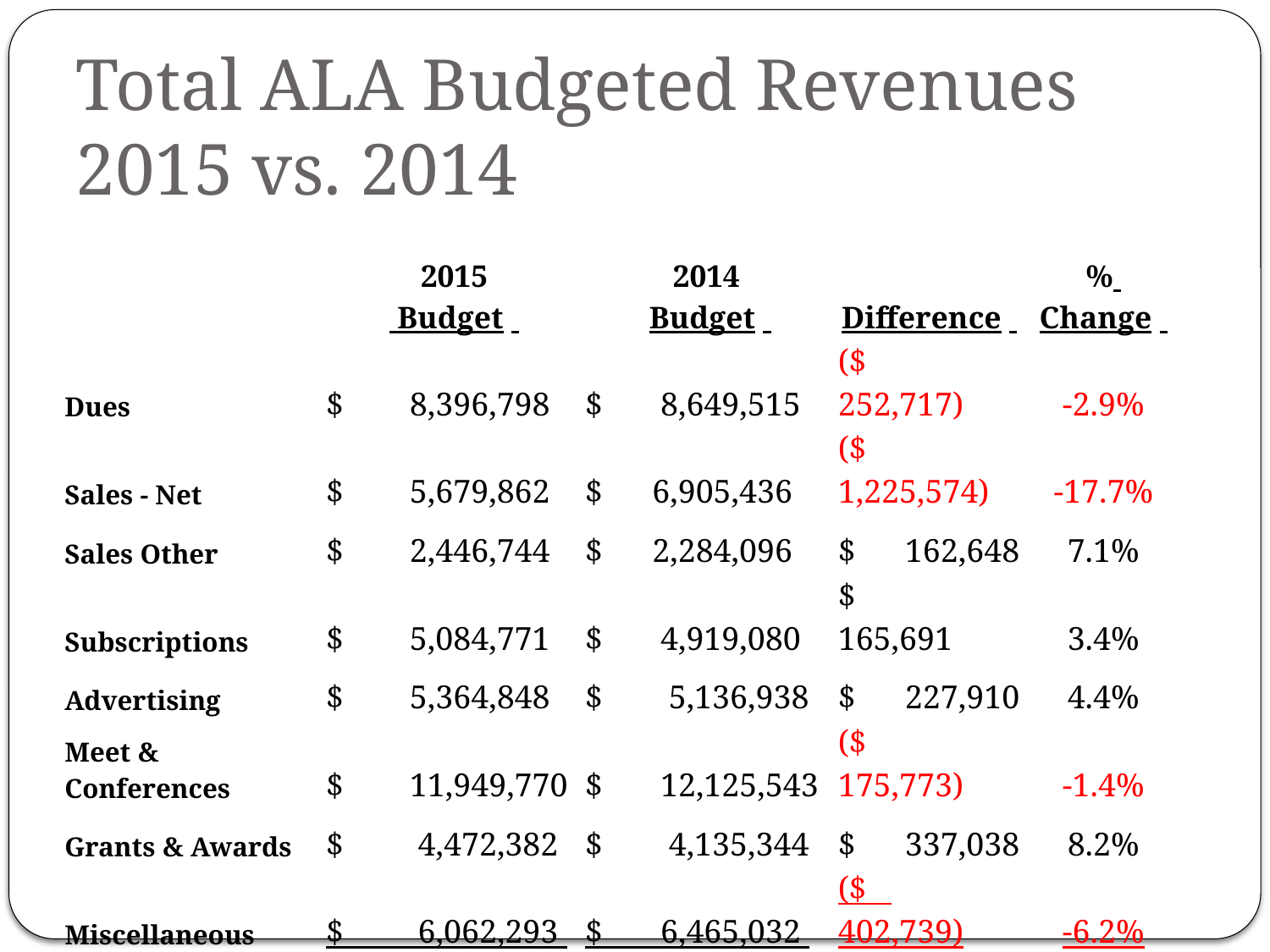

# Total ALA Budgeted Revenues 2015 vs. 2014
|  | 2015 Budget | 2014 Budget | Difference | % Change |
| --- | --- | --- | --- | --- |
| Dues | $ 8,396,798 | $ 8,649,515 | ($ 252,717) | -2.9% |
| Sales - Net | $ 5,679,862 | $ 6,905,436 | ($ 1,225,574) | -17.7% |
| Sales Other | $ 2,446,744 | $ 2,284,096 | $ 162,648 | 7.1% |
| Subscriptions | $ 5,084,771 | $ 4,919,080 | $ 165,691 | 3.4% |
| Advertising | $ 5,364,848 | $ 5,136,938 | $ 227,910 | 4.4% |
| Meet & Conferences | $ 11,949,770 | $ 12,125,543 | ($ 175,773) | -1.4% |
| Grants & Awards | $ 4,472,382 | $ 4,135,344 | $ 337,038 | 8.2% |
| Miscellaneous | $ 6,062,293 | $ 6,465,032 | ($ 402,739) | -6.2% |
| Total | $ 49,457,468 | $ 50,620,984 | ($ 1,163,516) | -2.3% |
8